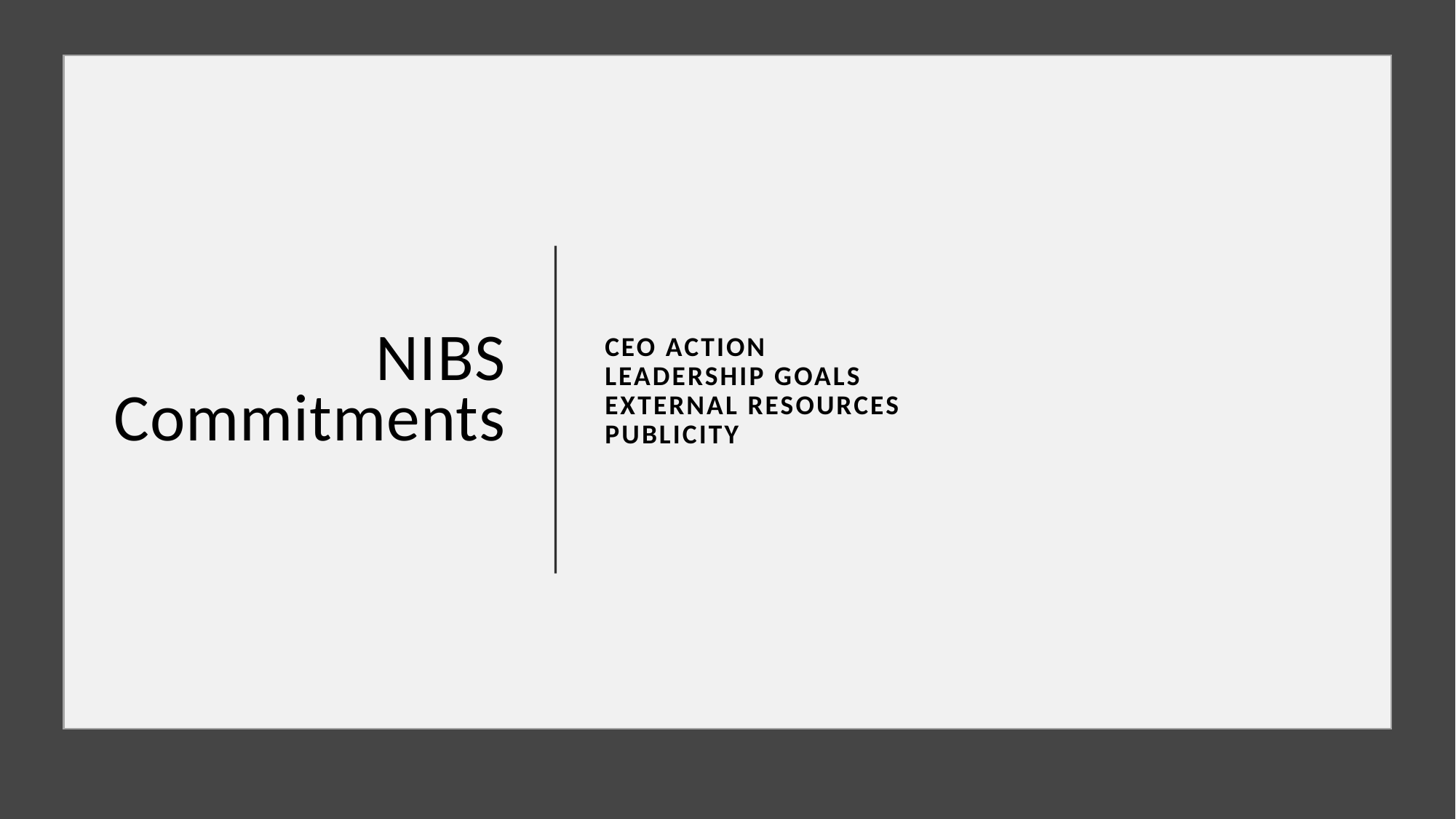

NIBS Commitments
Ceo action
Leadership goals
External resources
publicity